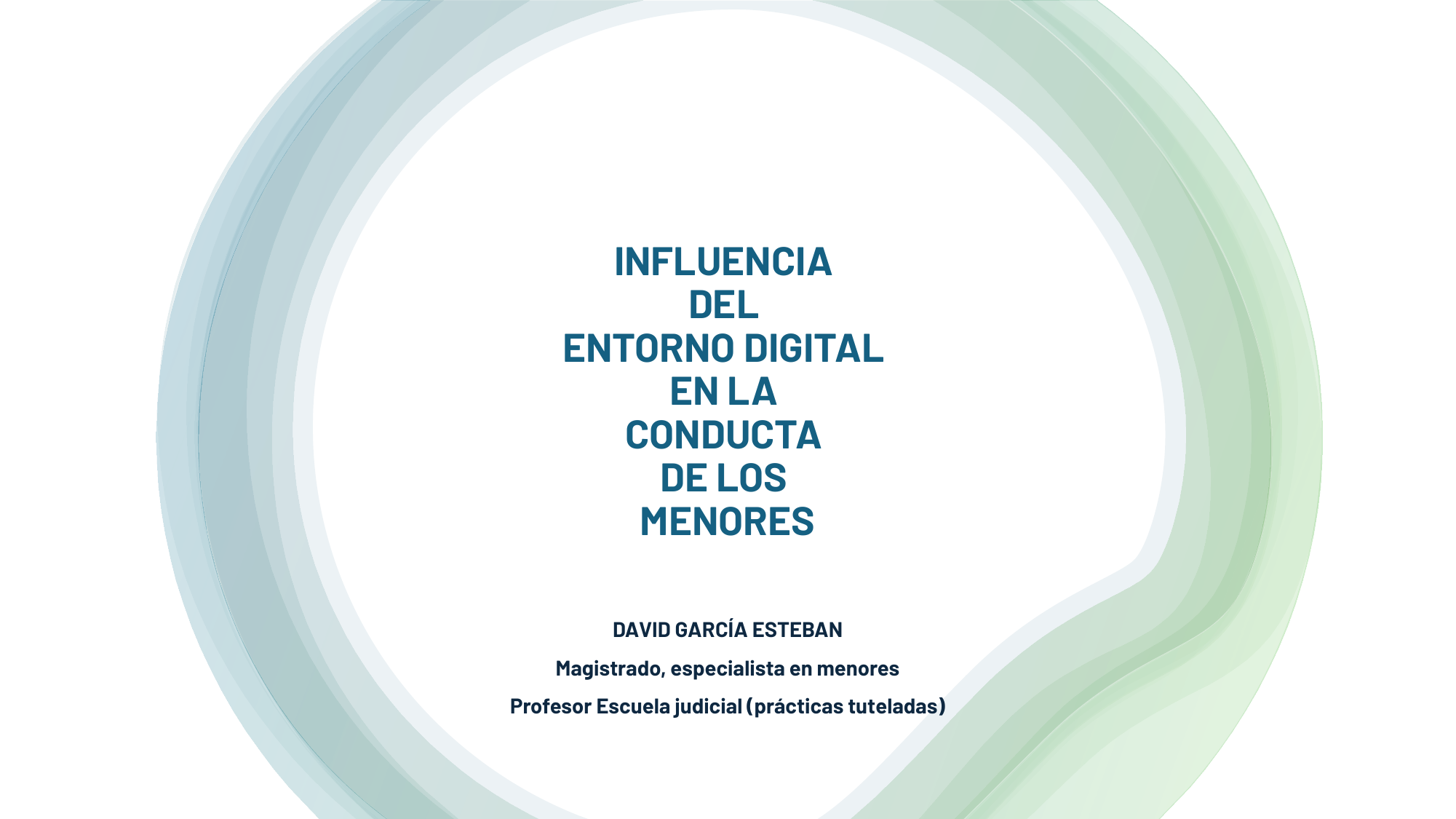

# INFLUENCIA DEL ENTORNO DIGITAL EN LA CONDUCTA DE LOS MENORES

DAVID GARCÍA ESTEBAN
Magistrado, especialista en menores
Profesor Escuela judicial (prácticas tuteladas)